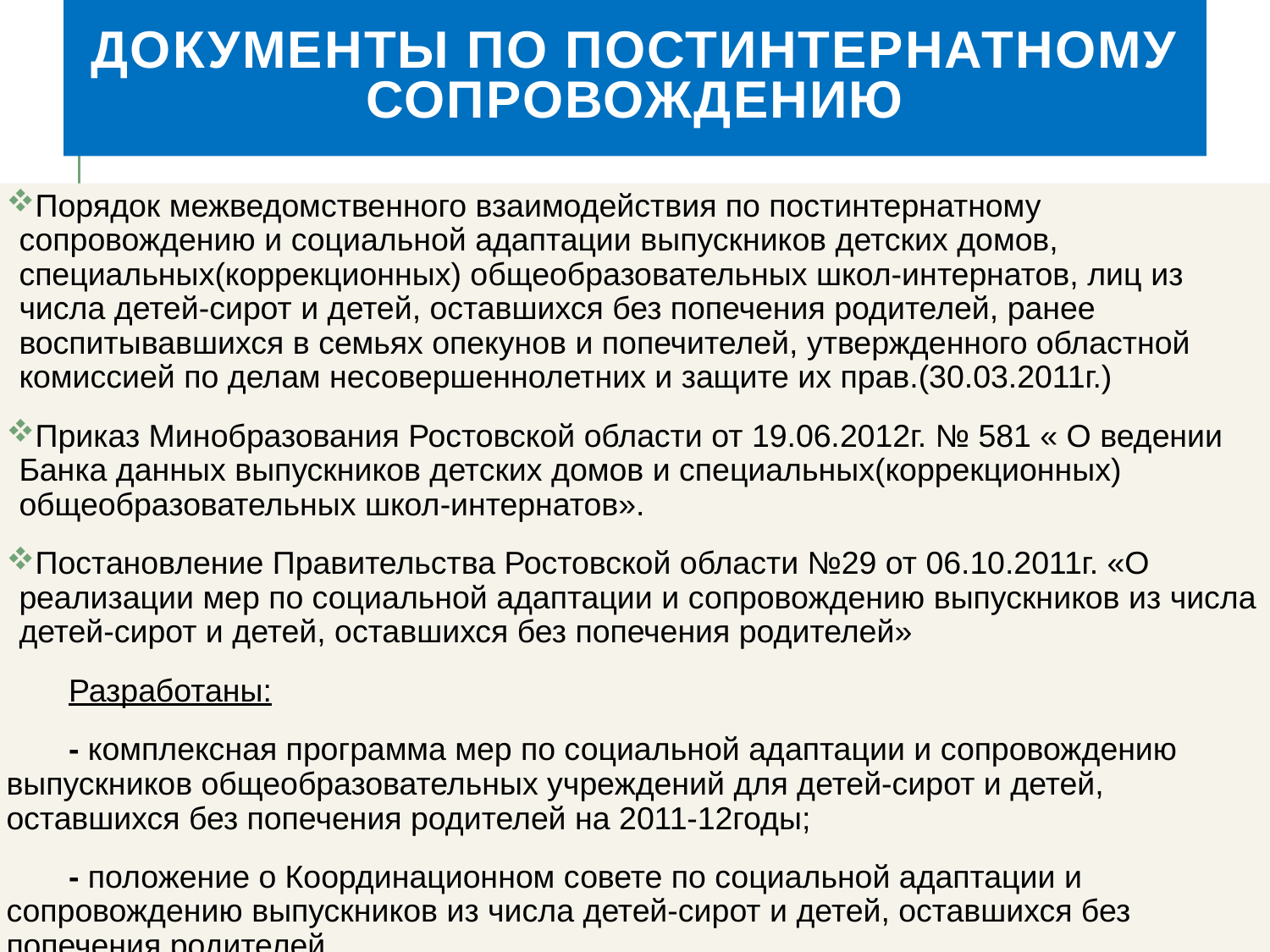

# Документы по постинтернатному сопровождению
Порядок межведомственного взаимодействия по постинтернатному сопровождению и социальной адаптации выпускников детских домов, специальных(коррекционных) общеобразовательных школ-интернатов, лиц из числа детей-сирот и детей, оставшихся без попечения родителей, ранее воспитывавшихся в семьях опекунов и попечителей, утвержденного областной комиссией по делам несовершеннолетних и защите их прав.(30.03.2011г.)
Приказ Минобразования Ростовской области от 19.06.2012г. № 581 « О ведении Банка данных выпускников детских домов и специальных(коррекционных) общеобразовательных школ-интернатов».
Постановление Правительства Ростовской области №29 от 06.10.2011г. «О реализации мер по социальной адаптации и сопровождению выпускников из числа детей-сирот и детей, оставшихся без попечения родителей»
       Разработаны:
       - комплексная программа мер по социальной адаптации и сопровождению выпускников общеобразовательных учреждений для детей-сирот и детей, оставшихся без попечения родителей на 2011-12годы;
       - положение о Координационном совете по социальной адаптации и сопровождению выпускников из числа детей-сирот и детей, оставшихся без попечения родителей.